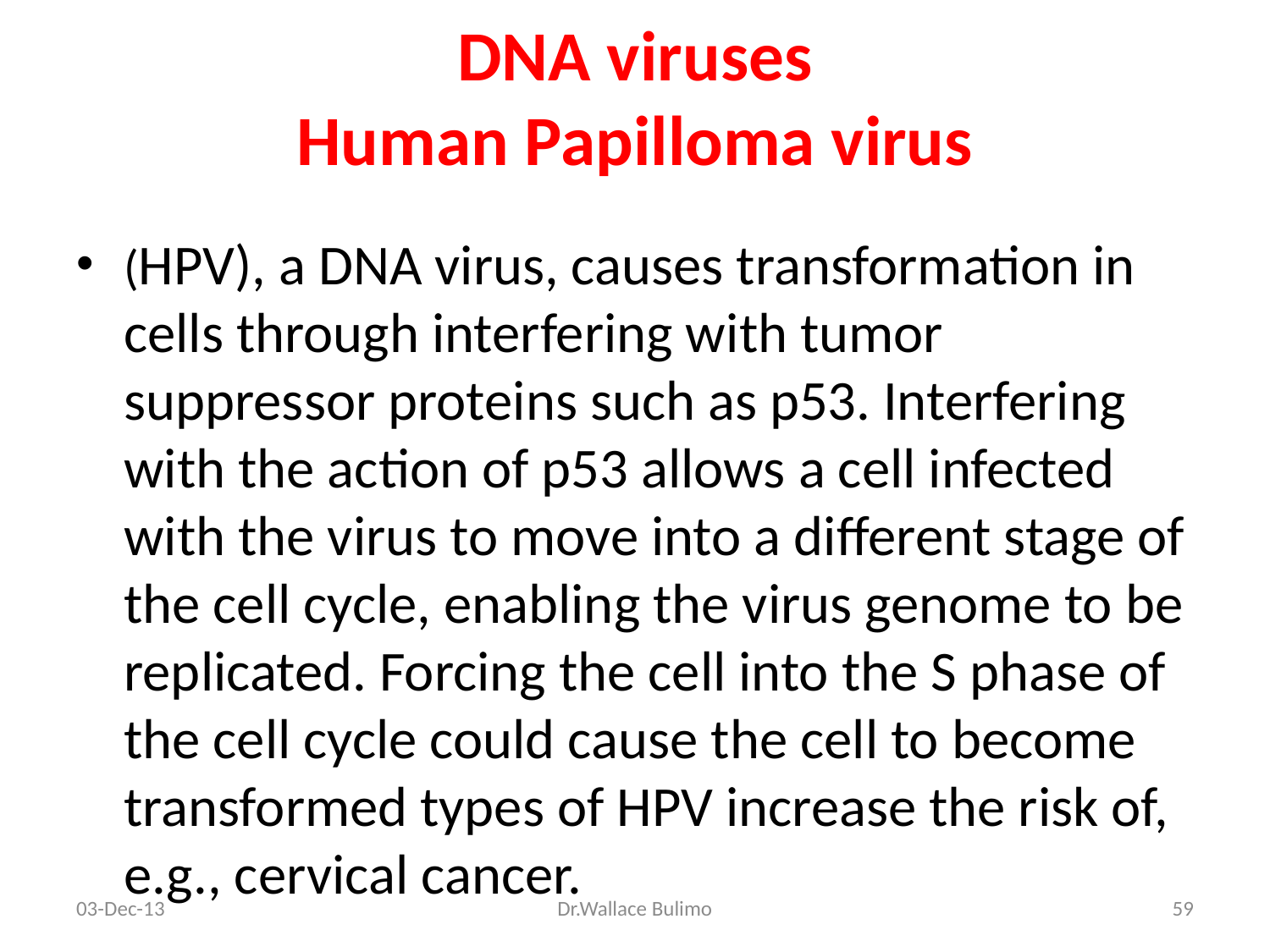

# DNA viruses Human Papilloma virus
(HPV), a DNA virus, causes transformation in cells through interfering with tumor suppressor proteins such as p53. Interfering with the action of p53 allows a cell infected with the virus to move into a different stage of the cell cycle, enabling the virus genome to be replicated. Forcing the cell into the S phase of the cell cycle could cause the cell to become transformed types of HPV increase the risk of, e.g., cervical cancer.
03-Dec-13
Dr.Wallace Bulimo
59